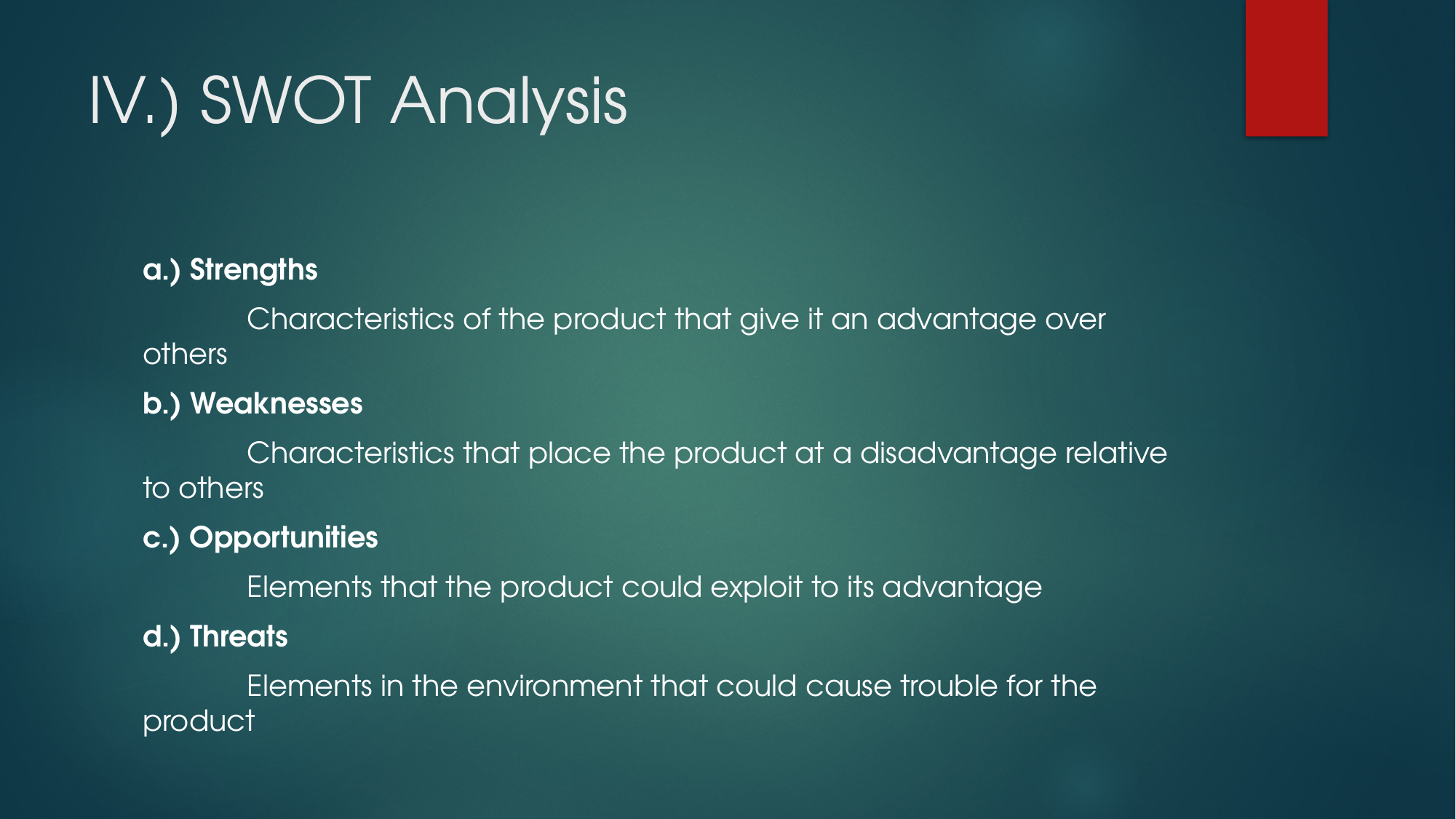

# IV.) SWOT Analysis
a.) Strengths
	Characteristics of the product that give it an advantage over others
b.) Weaknesses
	Characteristics that place the product at a disadvantage relative to others
c.) Opportunities
	Elements that the product could exploit to its advantage
d.) Threats
	Elements in the environment that could cause trouble for the product